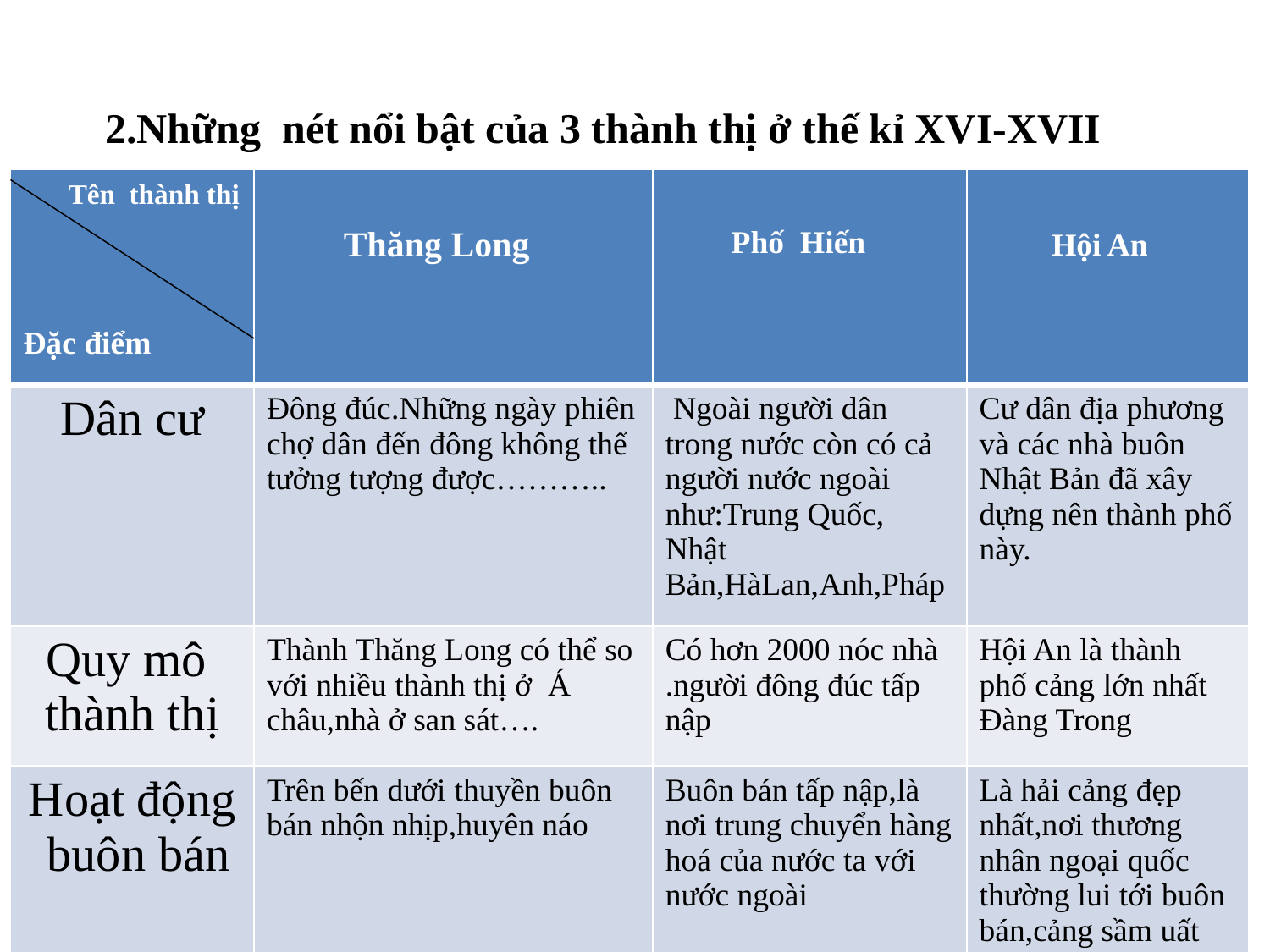

2.Những  nét nổi bật của 3 thành thị ở thế kỉ XVI-XVII
| Tên thành thị Đặc điểm | Thăng Long | Phố Hiến | Hội An |
| --- | --- | --- | --- |
| Dân cư | Đông đúc.Những ngày phiên chợ dân đến đông không thể tưởng tượng được……….. | Ngoài người dân trong nước còn có cả người nước ngoài như:Trung Quốc, Nhật Bản,HàLan,Anh,Pháp | Cư dân địa phương và các nhà buôn Nhật Bản đã xây dựng nên thành phố này. |
| Quy mô thành thị | Thành Thăng Long có thể so với nhiều thành thị ở Á châu,nhà ở san sát…. | Có hơn 2000 nóc nhà .người đông đúc tấp nập | Hội An là thành phố cảng lớn nhất Đàng Trong |
| Hoạt động buôn bán | Trên bến dưới thuyền buôn bán nhộn nhịp,huyên náo | Buôn bán tấp nập,là nơi trung chuyển hàng hoá của nước ta với nước ngoài | Là hải cảng đẹp nhất,nơi thương nhân ngoại quốc thường lui tới buôn bán,cảng sầm uất nhất Đàng Trong |